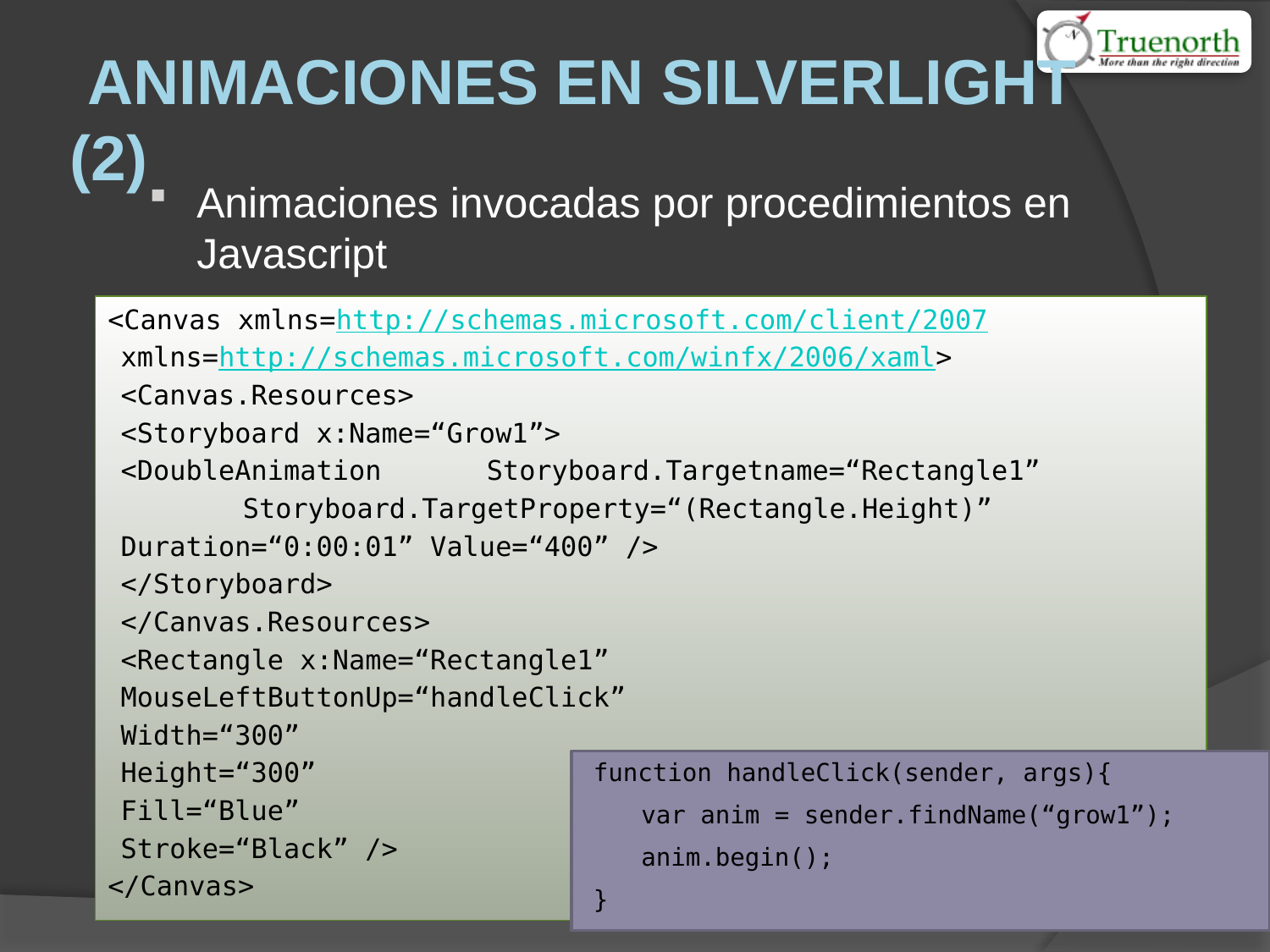

# Animaciones en silverlight (2)
Animaciones invocadas por procedimientos en Javascript
<Canvas xmlns=http://schemas.microsoft.com/client/2007
	xmlns=http://schemas.microsoft.com/winfx/2006/xaml>
	<Canvas.Resources>
		<Storyboard x:Name=“Grow1”>
			<DoubleAnimation 						Storyboard.Targetname=“Rectangle1”
		       	Storyboard.TargetProperty=“(Rectangle.Height)”
				Duration=“0:00:01” Value=“400” />
		</Storyboard>
	</Canvas.Resources>
	<Rectangle x:Name=“Rectangle1”
		MouseLeftButtonUp=“handleClick”
		Width=“300”
		Height=“300”
		Fill=“Blue”
		Stroke=“Black” />
</Canvas>
function handleClick(sender, args){
	var anim = sender.findName(“grow1”);
	anim.begin();
}